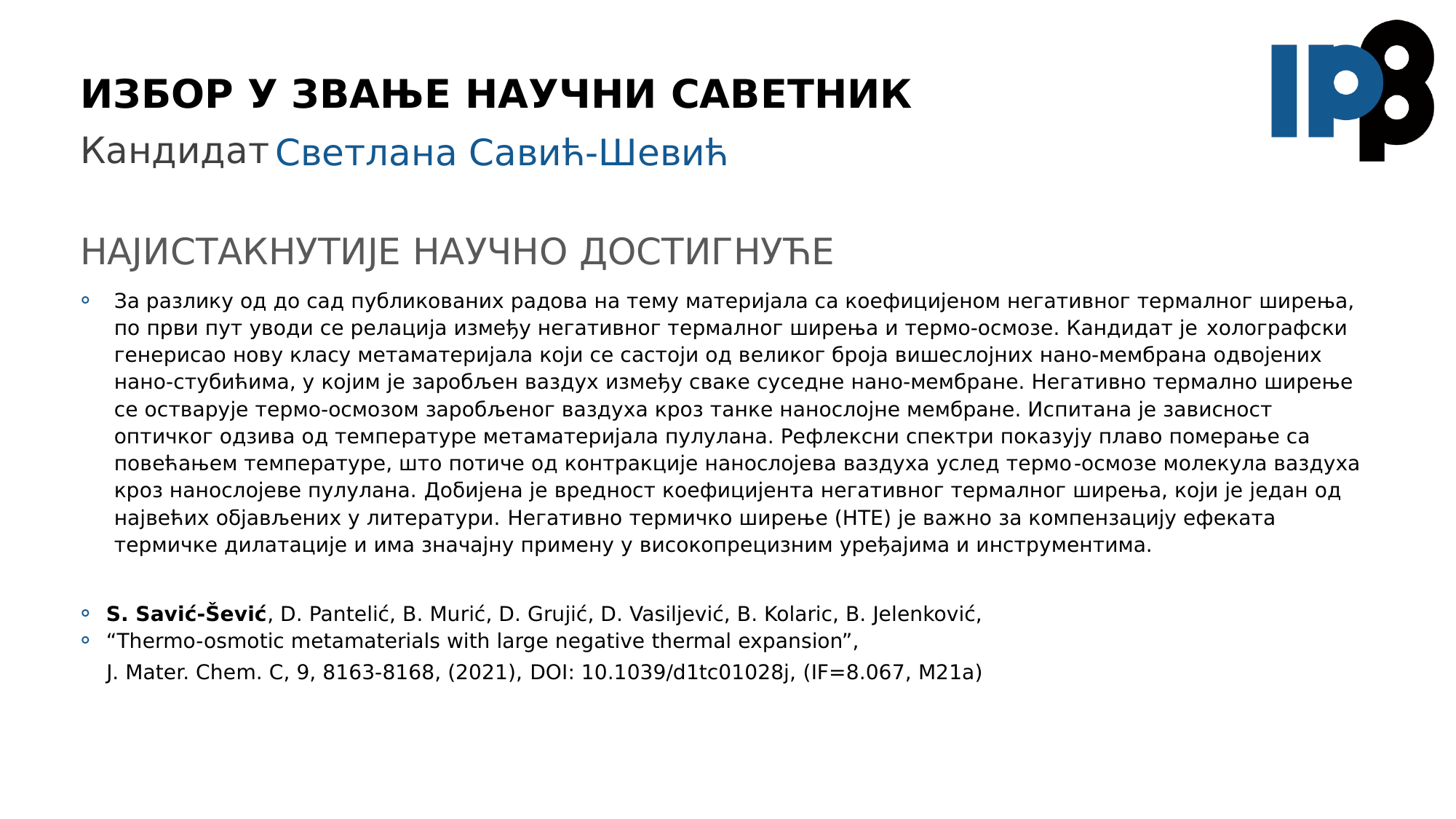

# Избор у звање научни саветник
Светлана Савић-Шевић
За разлику од до сад публикованих радова на тему материјала са коефицијеном негативног термалног ширења, по први пут уводи се релација између негативног термалног ширења и термо-осмозе. Кандидат је холографски генерисао нову класу метаматеријала који се састоји од великог броја вишеслојних нано-мембрана одвојених нано-стубићима, у којим је заробљен ваздух између сваке суседне нано-мембране. Негативно термално ширење се остварује термо-осмозом заробљеног ваздуха кроз танке нанослојне мембране. Испитана је зависност оптичког одзива од температуре метаматеријала пулулана. Рефлексни спектри показују плаво померање са повећањем температуре, што потиче од контракције нанослојева ваздуха услед термо-осмозе молекула ваздуха кроз нанослојеве пулулана. Добиjeна је вредност коефицијента негативног термалног ширења, који је један од највећих објављених у литератури. Негативно термичко ширење (НТЕ) је важно за компензацију ефеката термичке дилатације и има значајну примену у високопрецизним уређајима и инструментима.

   S. Savić-Šević, D. Pantelić, B. Murić, D. Grujić, D. Vasiljević, B. Kolaric, B. Jelenković,
   “Thermo-osmotic metamaterials with large negative thermal expansion”,
    J. Mater. Chem. C, 9, 8163-8168, (2021), DOI: 10.1039/d1tc01028j, (IF=8.067, M21a)